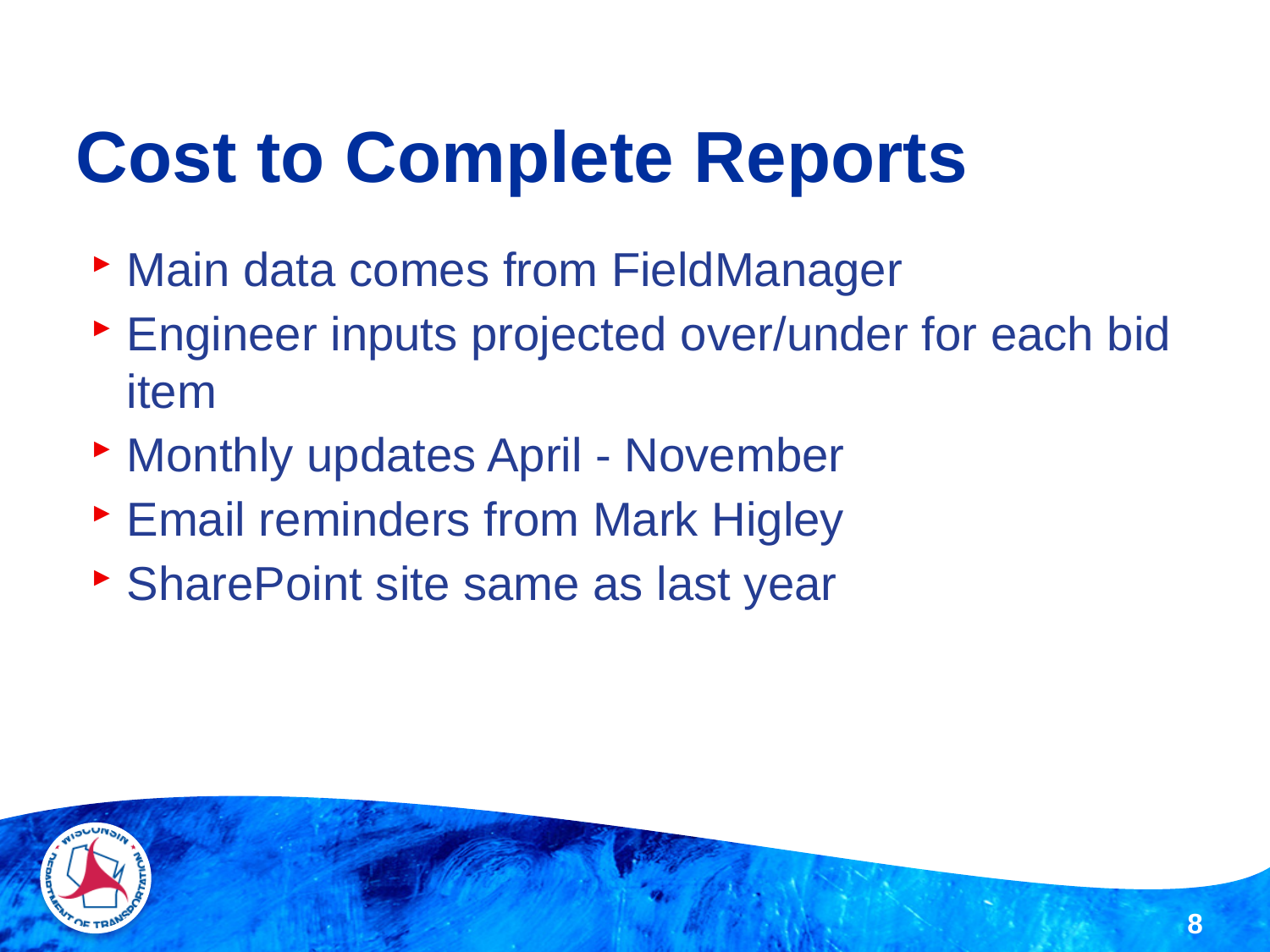

# Cost to Complete Reports
Main data comes from FieldManager
Engineer inputs projected over/under for each bid item
Monthly updates April - November
Email reminders from Mark Higley
SharePoint site same as last year

8